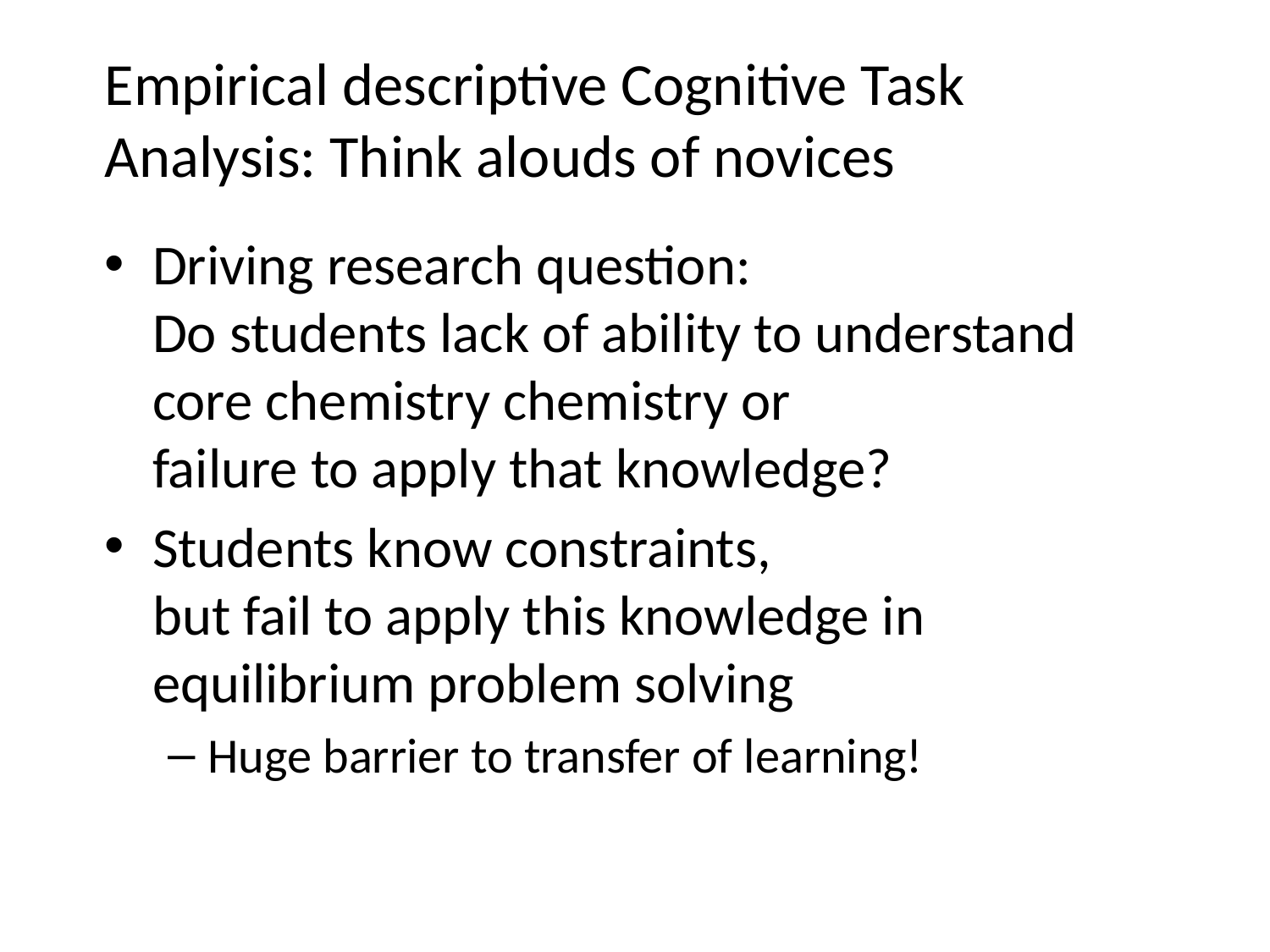

# Empirical descriptive Cognitive Task Analysis: Think alouds of novices
Driving research question:
Do students lack of ability to understand core chemistry chemistry or
failure to apply that knowledge?
Students know constraints,
but fail to apply this knowledge in equilibrium problem solving
Huge barrier to transfer of learning!